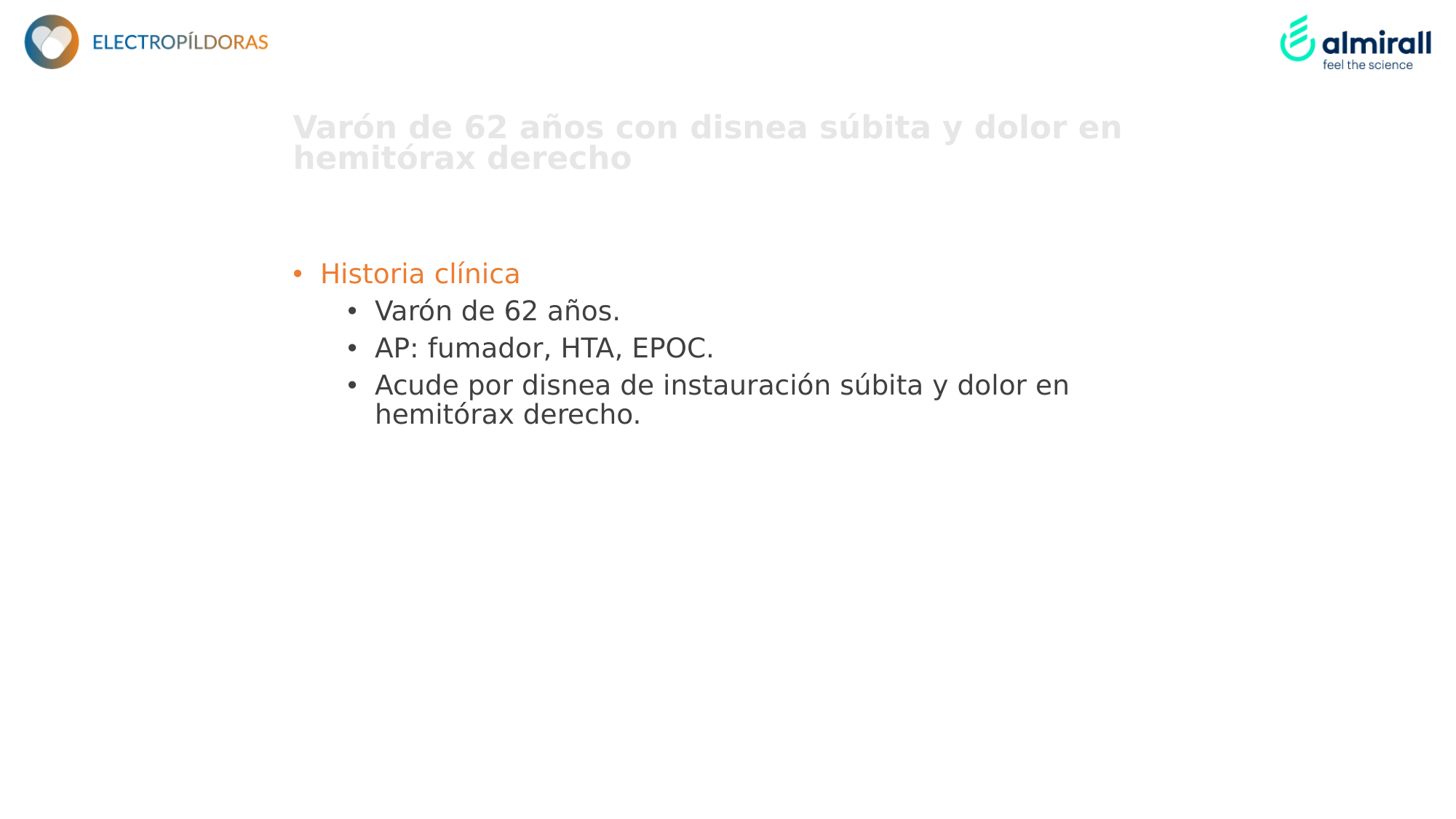

# Varón de 62 años con disnea súbita y dolor en hemitórax derecho
Historia clínica
Varón de 62 años.
AP: fumador, HTA, EPOC.
Acude por disnea de instauración súbita y dolor en hemitórax derecho.